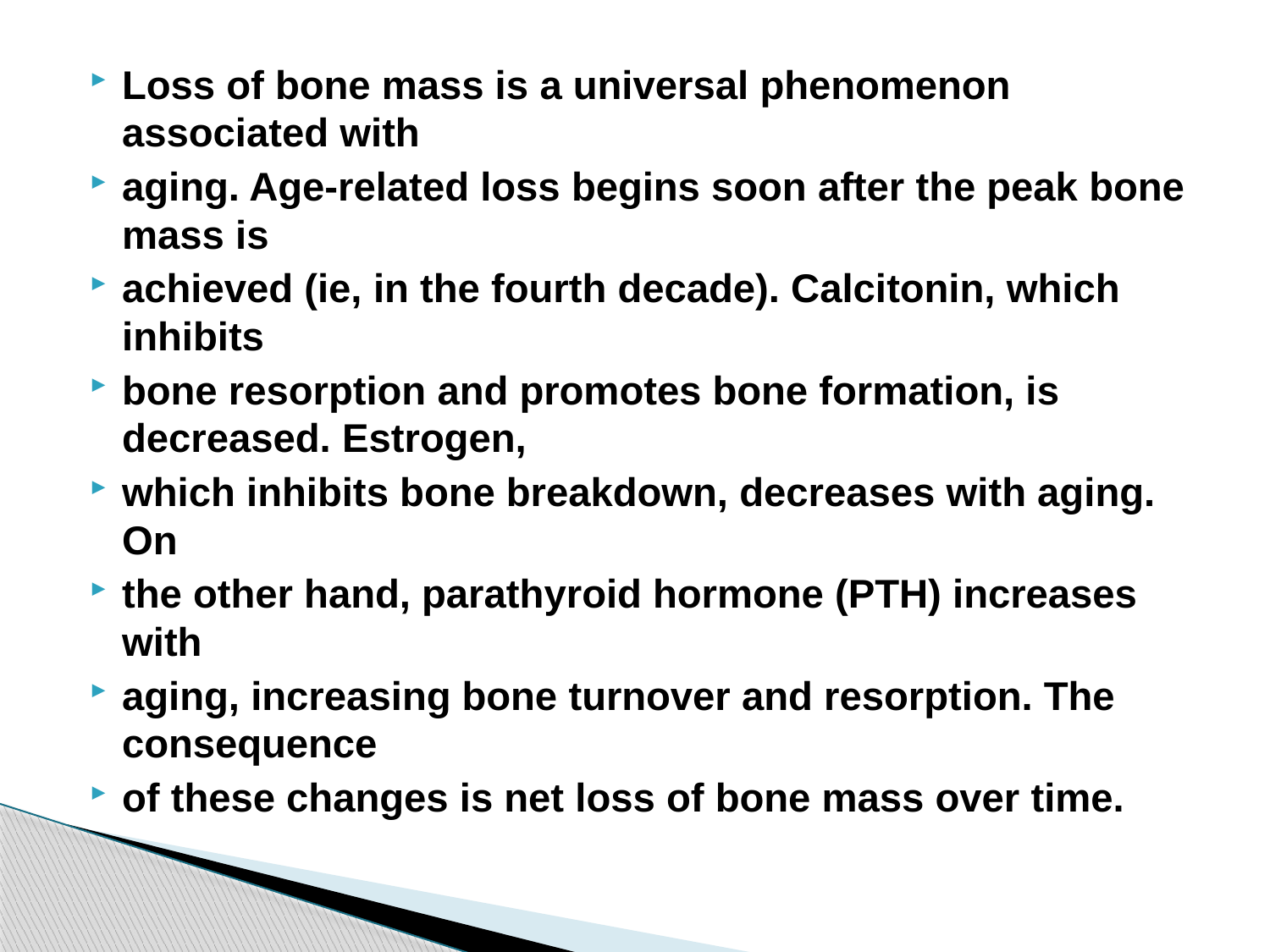

Loss of bone mass is a universal phenomenon associated with
aging. Age-related loss begins soon after the peak bone mass is
achieved (ie, in the fourth decade). Calcitonin, which inhibits
bone resorption and promotes bone formation, is decreased. Estrogen,
which inhibits bone breakdown, decreases with aging. On
the other hand, parathyroid hormone (PTH) increases with
aging, increasing bone turnover and resorption. The consequence
of these changes is net loss of bone mass over time.